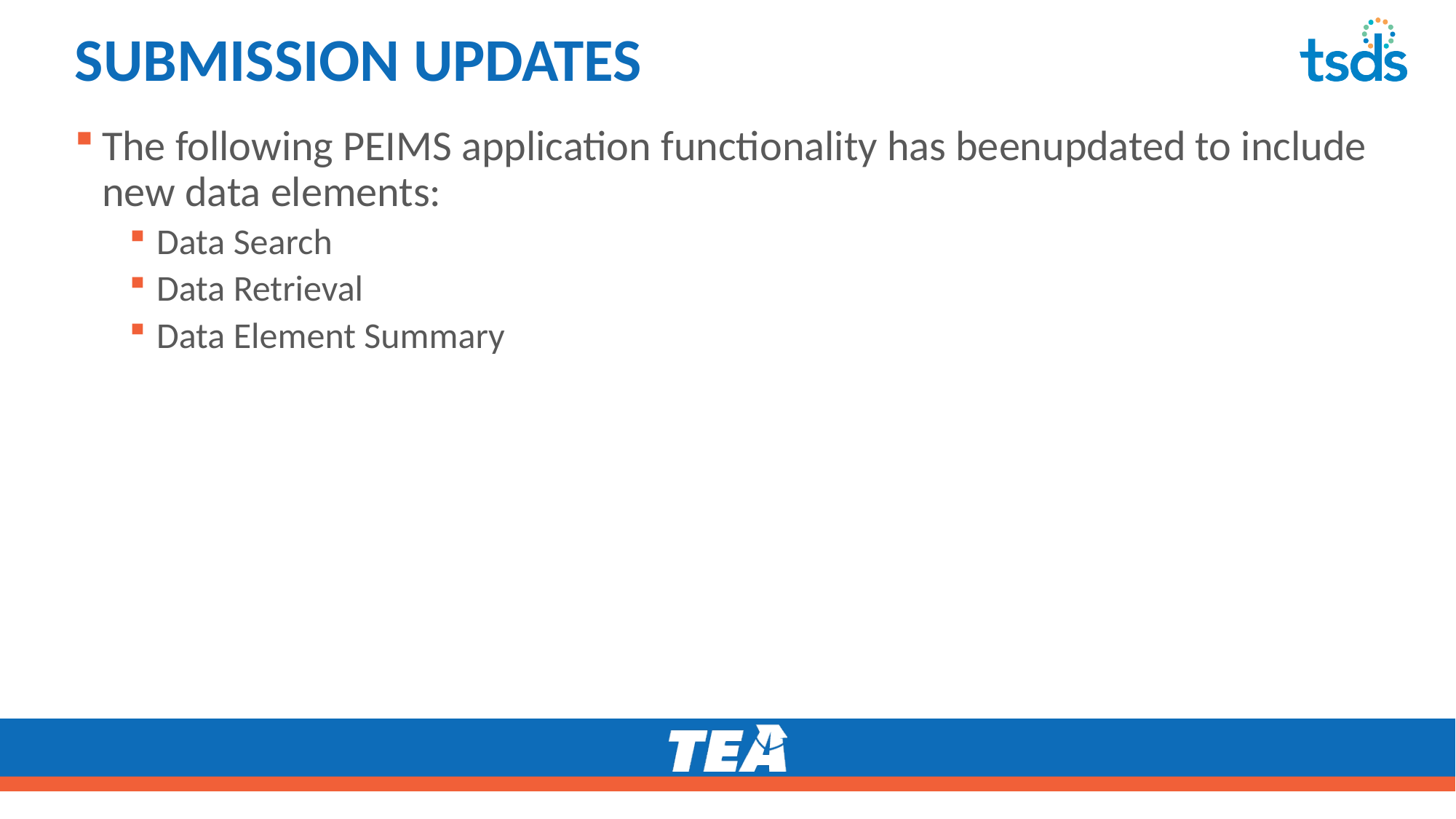

# SUBMISSION UPDATES
The following PEIMS application functionality has beenupdated to include new data elements: ​
Data Search​
Data Retrieval​
Data Element Summary